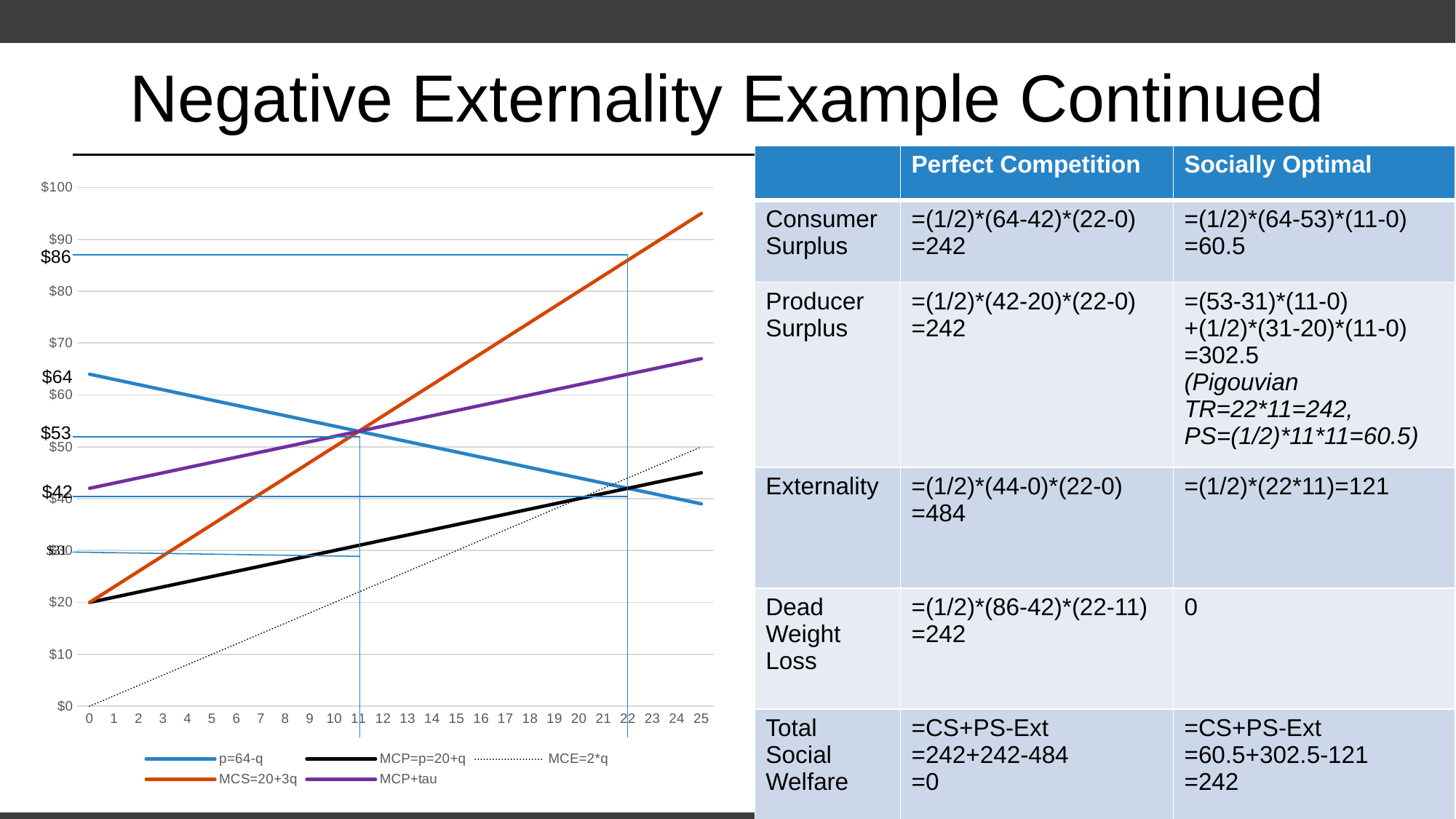

# Negative Externality Example Continued
|  | Perfect Competition | Socially Optimal |
| --- | --- | --- |
| Consumer Surplus | =(1/2)\*(64-42)\*(22-0) =242 | =(1/2)\*(64-53)\*(11-0) =60.5 |
| Producer Surplus | =(1/2)\*(42-20)\*(22-0) =242 | =(53-31)\*(11-0) +(1/2)\*(31-20)\*(11-0) =302.5 (Pigouvian TR=22\*11=242, PS=(1/2)\*11\*11=60.5) |
| Externality | =(1/2)\*(44-0)\*(22-0) =484 | =(1/2)\*(22\*11)=121 |
| Dead Weight Loss | =(1/2)\*(86-42)\*(22-11) =242 | 0 |
| Total Social Welfare | =CS+PS-Ext =242+242-484 =0 | =CS+PS-Ext =60.5+302.5-121 =242 |

### Chart

| Category | p=64-q | MCP=p=20+q | MCE=2*q | MCS=20+3q | MCP+tau |
|---|---|---|---|---|---|
| 0 | 64.0 | 20.0 | 0.0 | 20.0 | 42.0 |
| 1 | 63.0 | 21.0 | 2.0 | 23.0 | 43.0 |
| 2 | 62.0 | 22.0 | 4.0 | 26.0 | 44.0 |
| 3 | 61.0 | 23.0 | 6.0 | 29.0 | 45.0 |
| 4 | 60.0 | 24.0 | 8.0 | 32.0 | 46.0 |
| 5 | 59.0 | 25.0 | 10.0 | 35.0 | 47.0 |
| 6 | 58.0 | 26.0 | 12.0 | 38.0 | 48.0 |
| 7 | 57.0 | 27.0 | 14.0 | 41.0 | 49.0 |
| 8 | 56.0 | 28.0 | 16.0 | 44.0 | 50.0 |
| 9 | 55.0 | 29.0 | 18.0 | 47.0 | 51.0 |
| 10 | 54.0 | 30.0 | 20.0 | 50.0 | 52.0 |
| 11 | 53.0 | 31.0 | 22.0 | 53.0 | 53.0 |
| 12 | 52.0 | 32.0 | 24.0 | 56.0 | 54.0 |
| 13 | 51.0 | 33.0 | 26.0 | 59.0 | 55.0 |
| 14 | 50.0 | 34.0 | 28.0 | 62.0 | 56.0 |
| 15 | 49.0 | 35.0 | 30.0 | 65.0 | 57.0 |
| 16 | 48.0 | 36.0 | 32.0 | 68.0 | 58.0 |
| 17 | 47.0 | 37.0 | 34.0 | 71.0 | 59.0 |
| 18 | 46.0 | 38.0 | 36.0 | 74.0 | 60.0 |
| 19 | 45.0 | 39.0 | 38.0 | 77.0 | 61.0 |
| 20 | 44.0 | 40.0 | 40.0 | 80.0 | 62.0 |
| 21 | 43.0 | 41.0 | 42.0 | 83.0 | 63.0 |
| 22 | 42.0 | 42.0 | 44.0 | 86.0 | 64.0 |
| 23 | 41.0 | 43.0 | 46.0 | 89.0 | 65.0 |
| 24 | 40.0 | 44.0 | 48.0 | 92.0 | 66.0 |
| 25 | 39.0 | 45.0 | 50.0 | 95.0 | 67.0 |
$86
$64
$53
$42